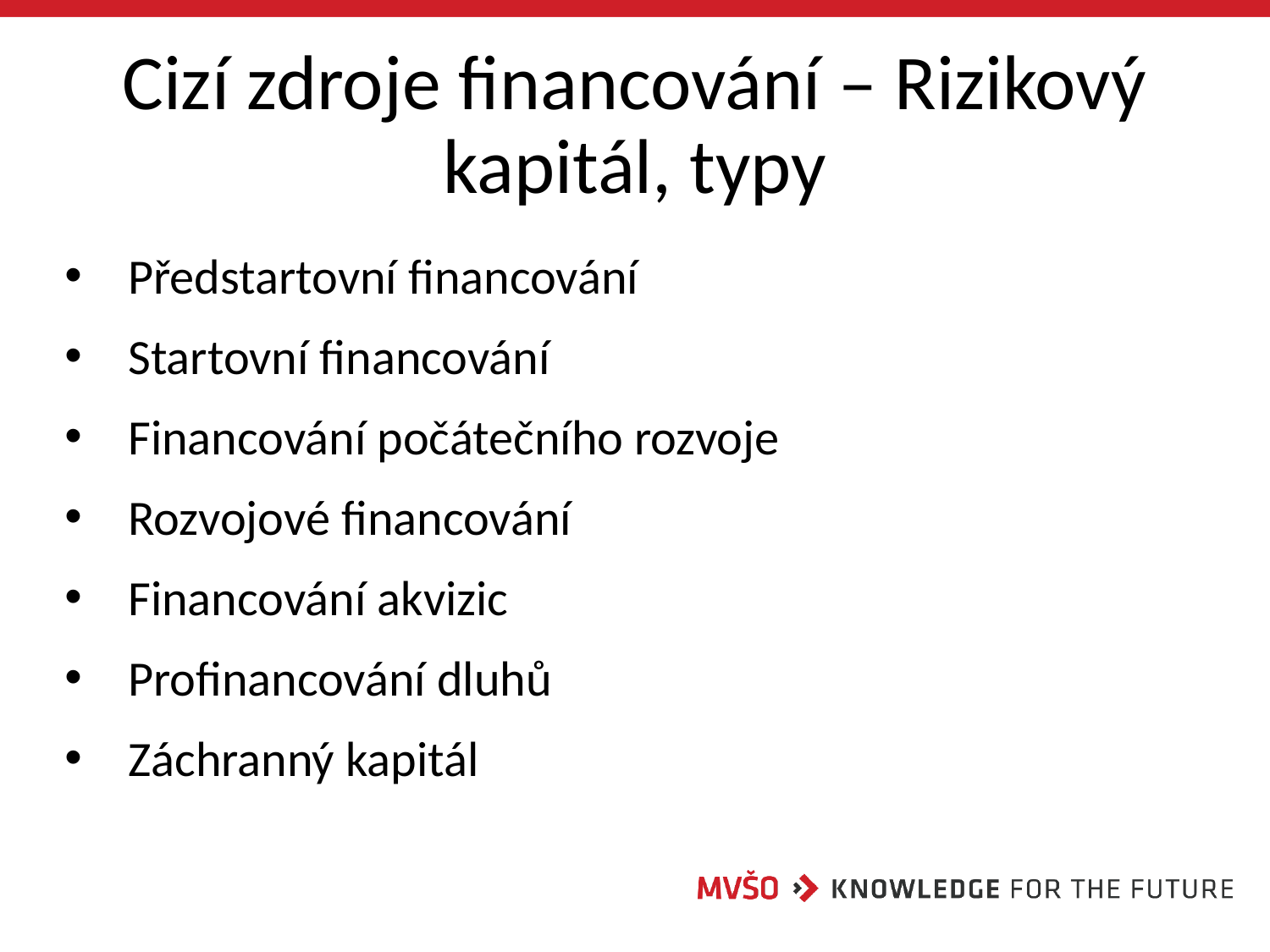

# Cizí zdroje financování – Rizikový kapitál, typy
Předstartovní financování
Startovní financování
Financování počátečního rozvoje
Rozvojové financování
Financování akvizic
Profinancování dluhů
Záchranný kapitál